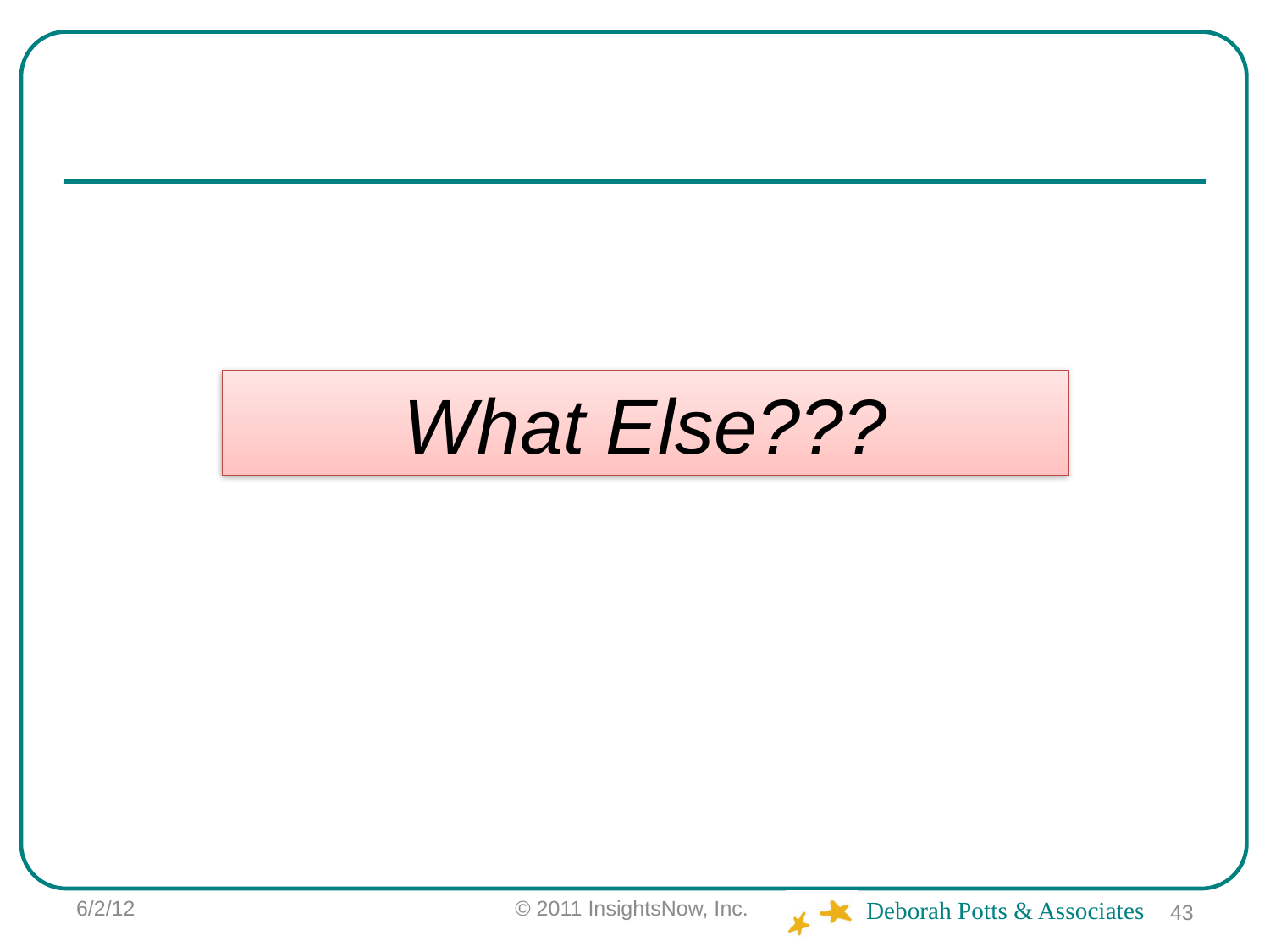

What Else???
6/2/12
© 2011 InsightsNow, Inc.
43